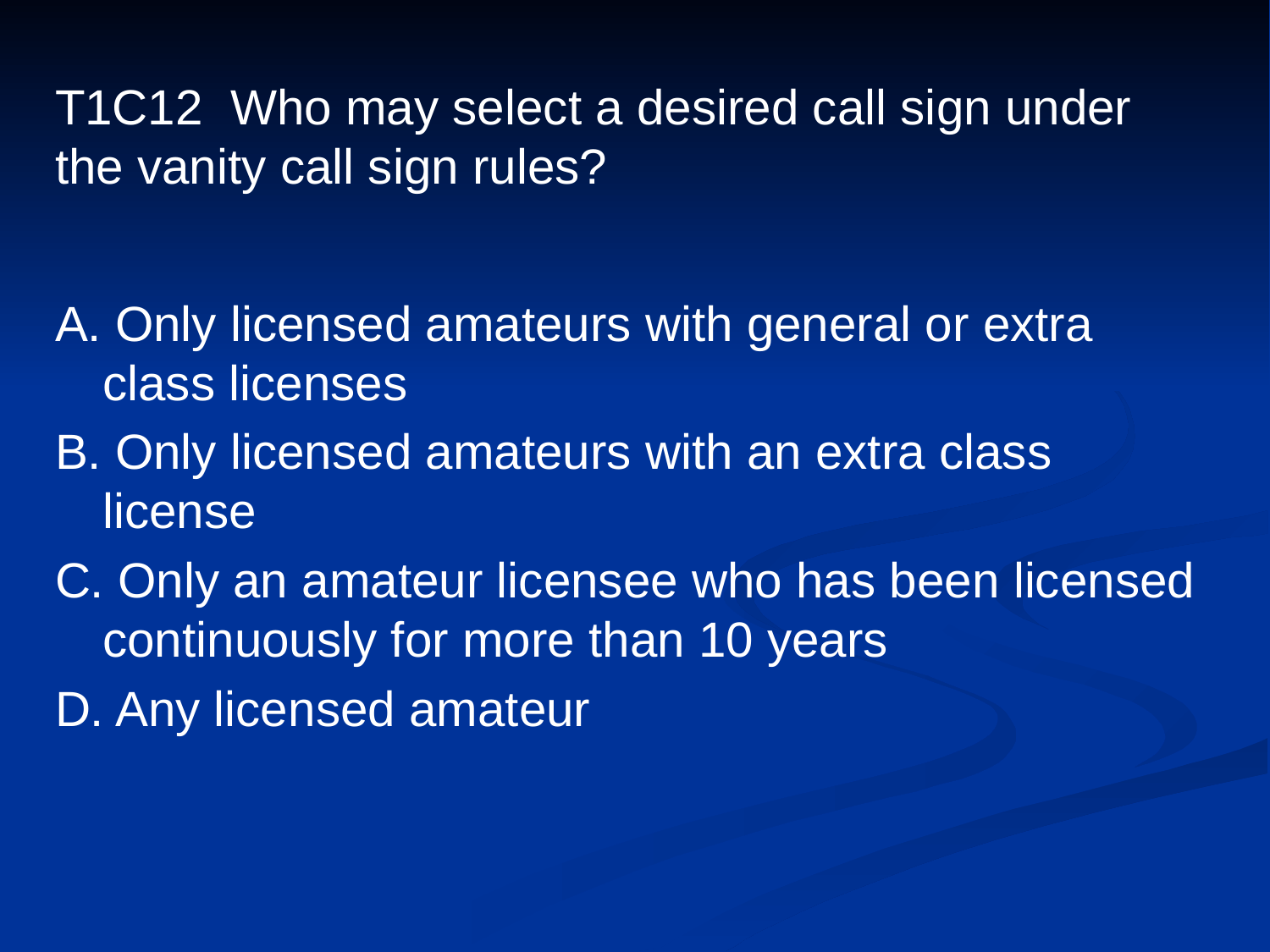

# T1C12  Who may select a desired call sign under the vanity call sign rules?
A. Only licensed amateurs with general or extra class licenses
B. Only licensed amateurs with an extra class license
C. Only an amateur licensee who has been licensed continuously for more than 10 years
D. Any licensed amateur